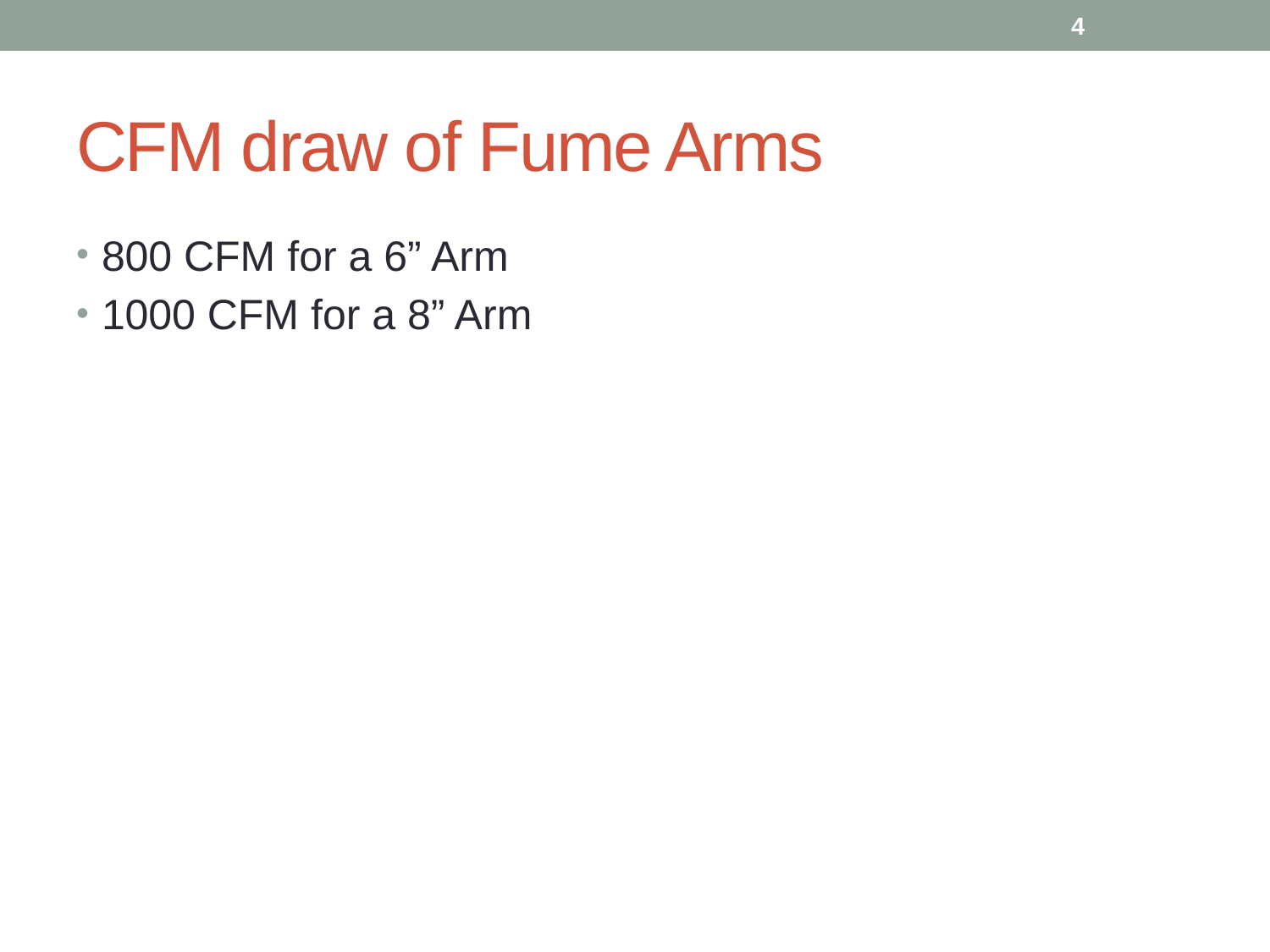

4
# CFM draw of Fume Arms
800 CFM for a 6” Arm
1000 CFM for a 8” Arm